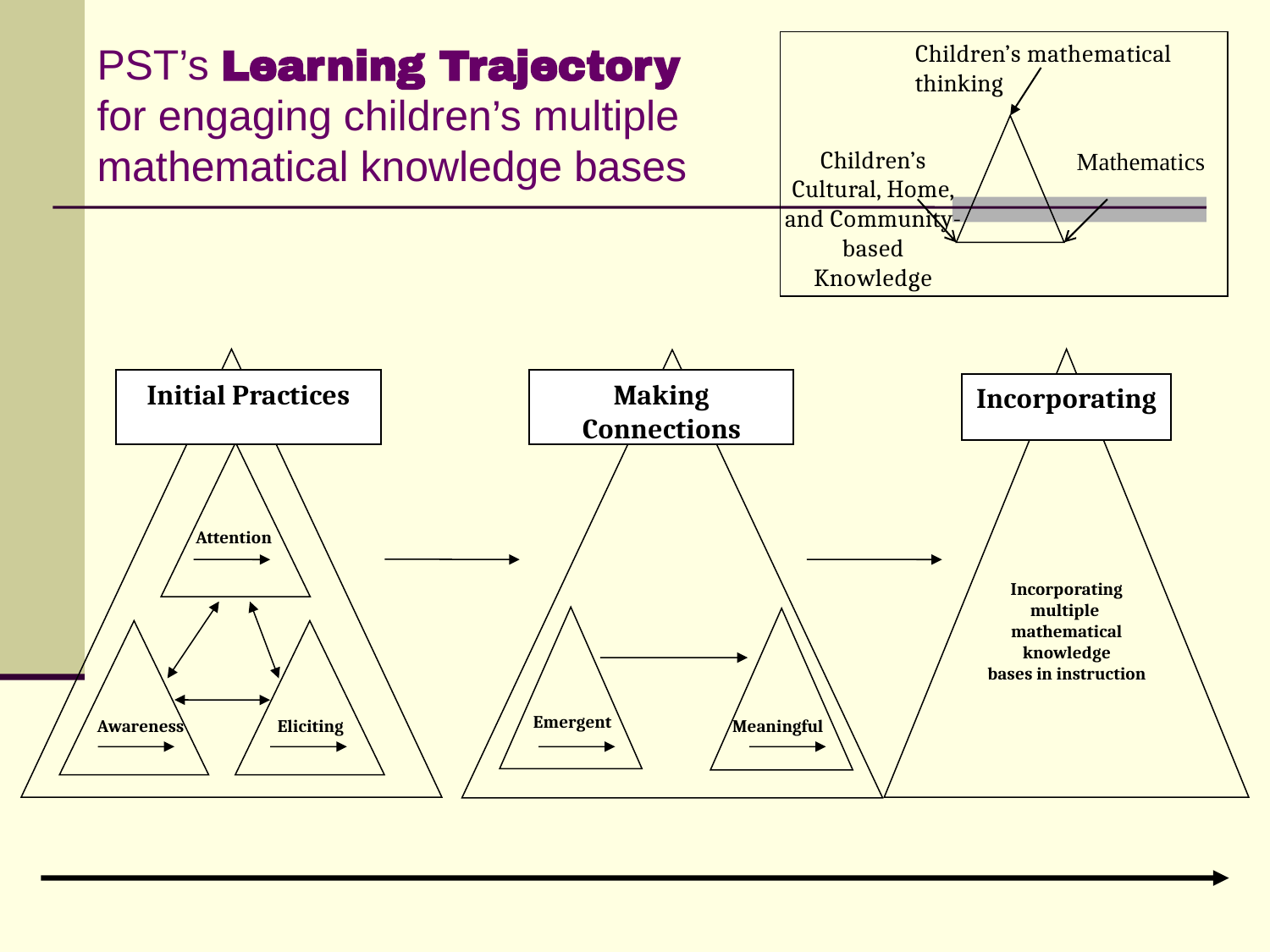

PST’s Learning Trajectory for engaging children’s multiple mathematical knowledge bases

Children’s Cultural, Home, and Community-based
Knowledge

Children’s mathematical thinking
Mathematics

Attention

Awareness
Eliciting

Initial Practices
Making Connections
Incorporating

Incorporating
multiple  mathematical
knowledge
bases in instruction

Emergent
Meaningful